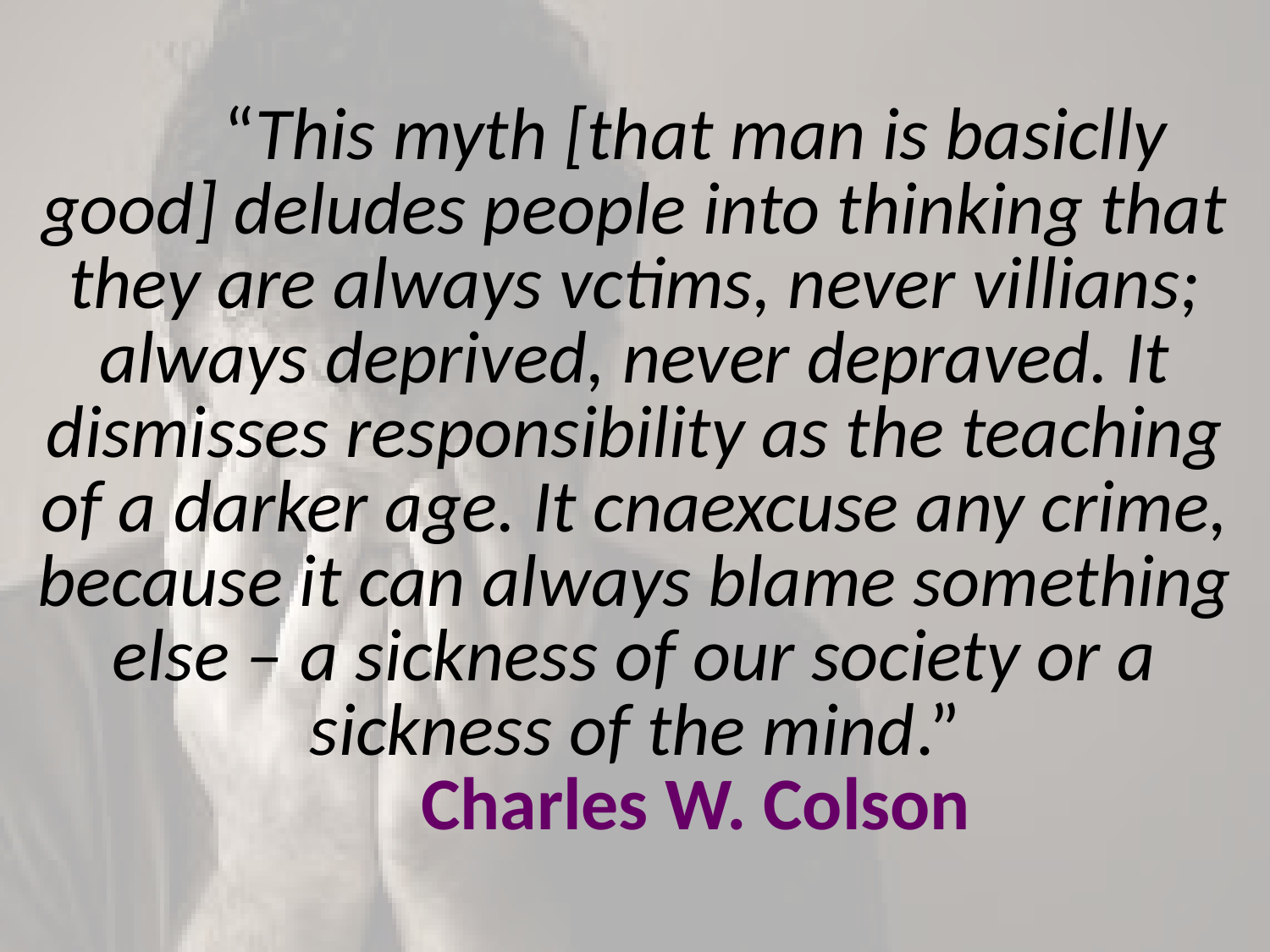

# “This myth [that man is basiclly good] deludes people into thinking that they are always vctims, never villians; always deprived, never depraved. It dismisses responsibility as the teaching of a darker age. It cnaexcuse any crime, because it can always blame something else – a sickness of our society or a sickness of the mind.” Charles W. Colson